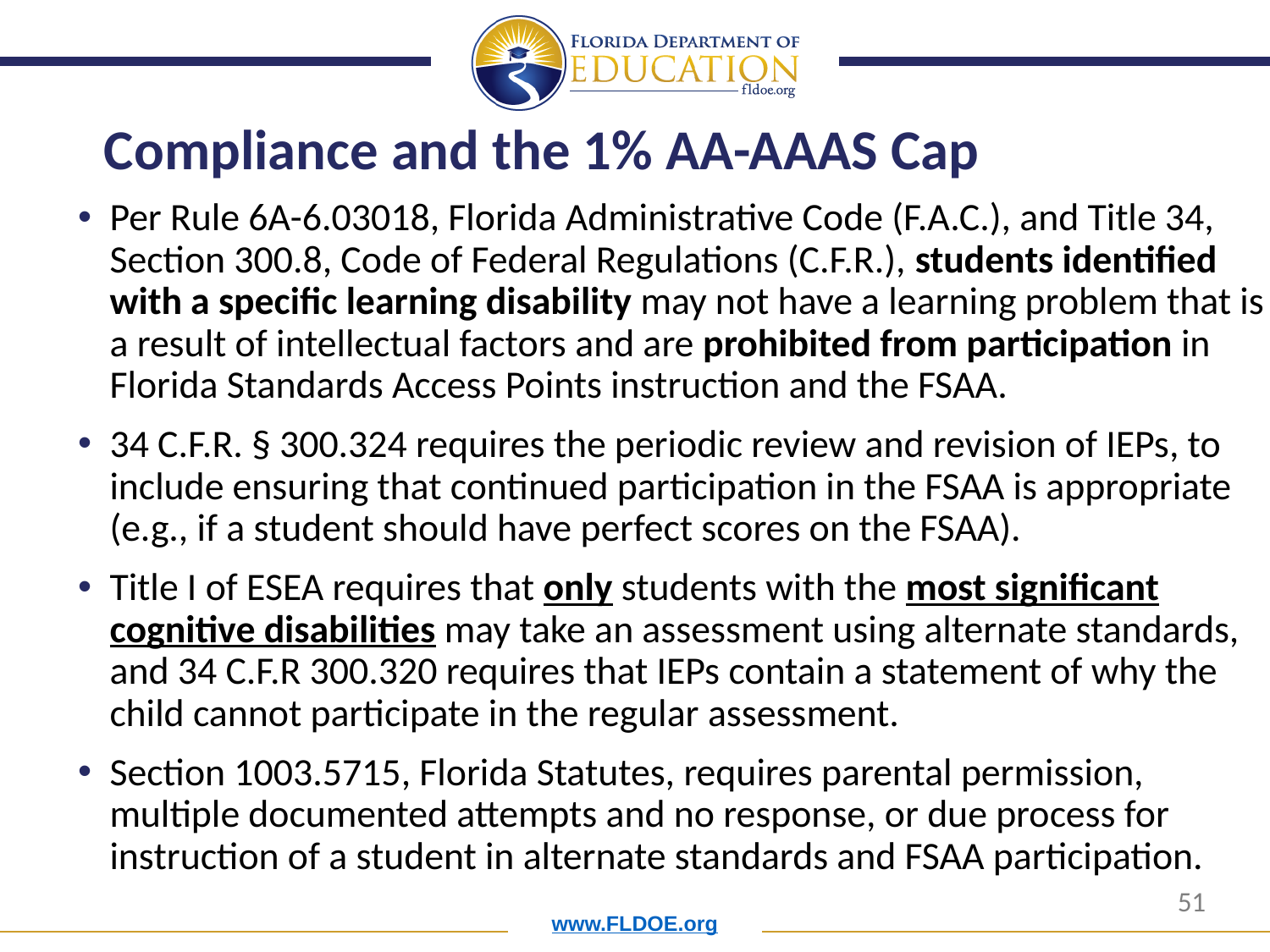

# Compliance and the 1% AA-AAAS Cap
Per Rule 6A-6.03018, Florida Administrative Code (F.A.C.), and Title 34, Section 300.8, Code of Federal Regulations (C.F.R.), students identified with a specific learning disability may not have a learning problem that is a result of intellectual factors and are prohibited from participation in Florida Standards Access Points instruction and the FSAA.
34 C.F.R. § 300.324 requires the periodic review and revision of IEPs, to include ensuring that continued participation in the FSAA is appropriate (e.g., if a student should have perfect scores on the FSAA).
Title I of ESEA requires that only students with the most significant cognitive disabilities may take an assessment using alternate standards, and 34 C.F.R 300.320 requires that IEPs contain a statement of why the child cannot participate in the regular assessment.
Section 1003.5715, Florida Statutes, requires parental permission, multiple documented attempts and no response, or due process for instruction of a student in alternate standards and FSAA participation.